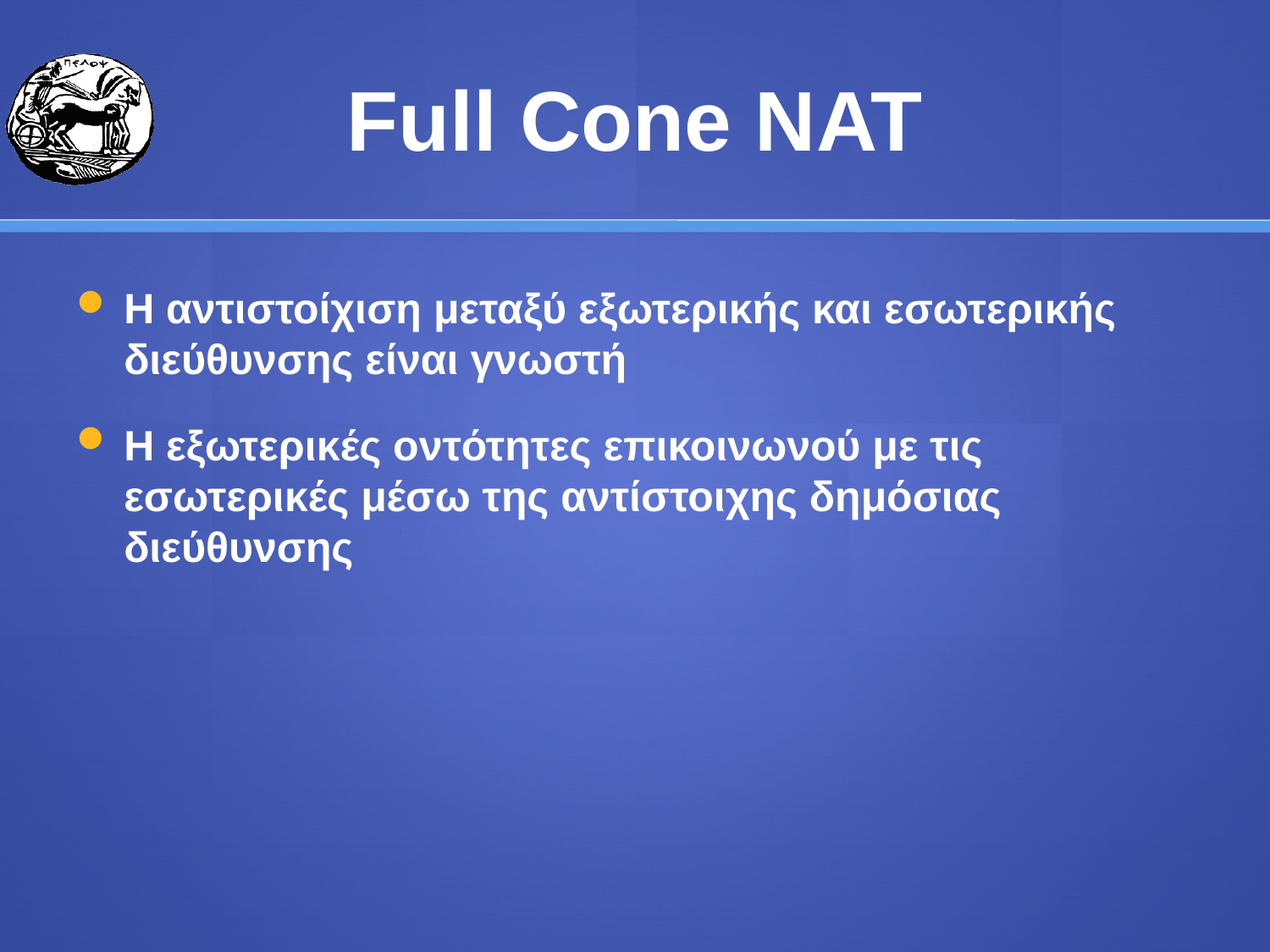

# Full Cone NAT
Η αντιστοίχιση μεταξύ εξωτερικής και εσωτερικής διεύθυνσης είναι γνωστή
H εξωτερικές οντότητες επικοινωνού με τις εσωτερικές μέσω της αντίστοιχης δημόσιας διεύθυνσης